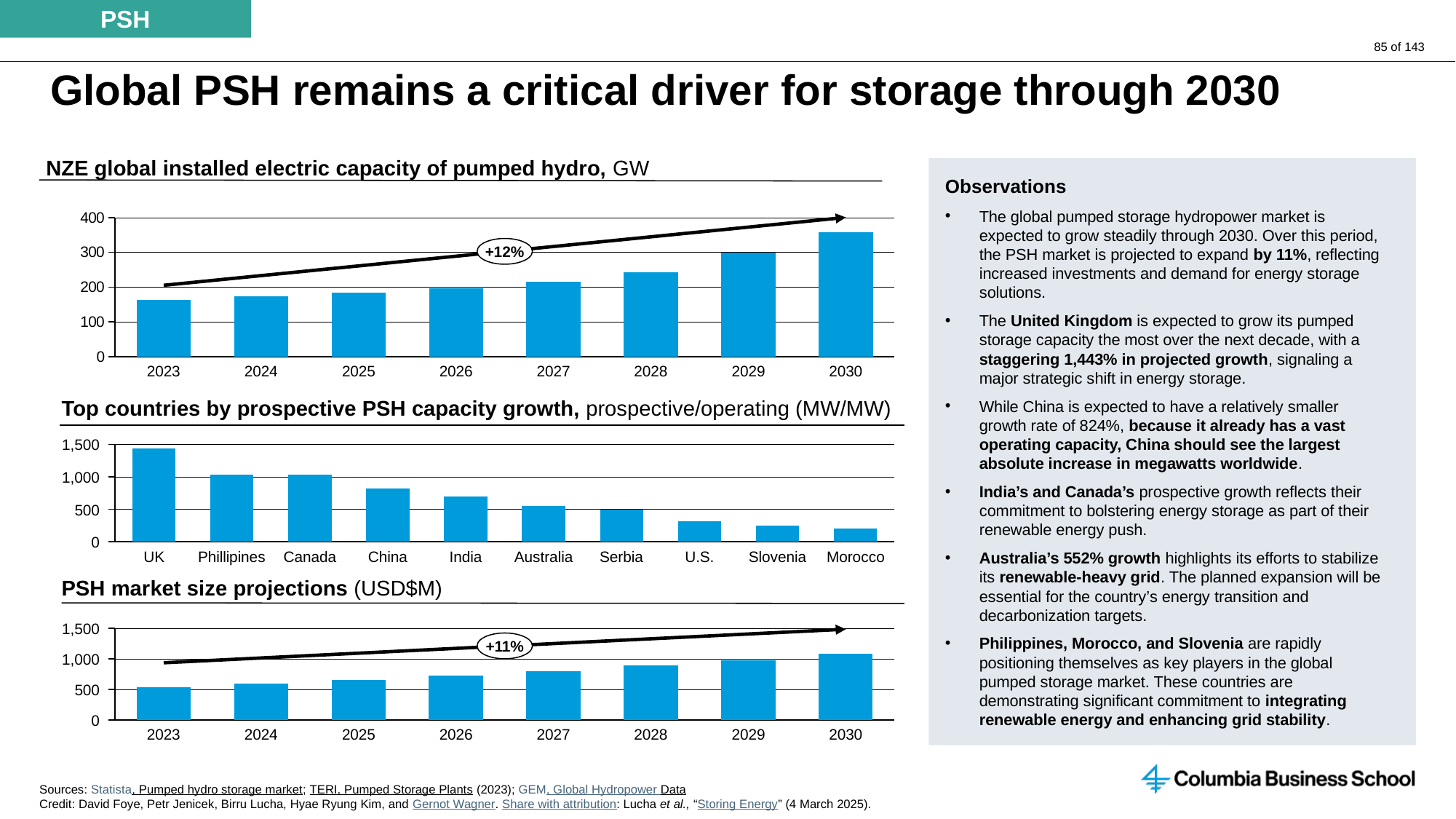

PSH
# Global PSH remains a critical driver for storage through 2030
Observations
The global pumped storage hydropower market is expected to grow steadily through 2030. Over this period, the PSH market is projected to expand by 11%, reflecting increased investments and demand for energy storage solutions.
The United Kingdom is expected to grow its pumped storage capacity the most over the next decade, with a staggering 1,443% in projected growth, signaling a major strategic shift in energy storage.
While China is expected to have a relatively smaller growth rate of 824%, because it already has a vast operating capacity, China should see the largest absolute increase in megawatts worldwide.
India’s and Canada’s prospective growth reflects their commitment to bolstering energy storage as part of their renewable energy push.
Australia’s 552% growth highlights its efforts to stabilize its renewable-heavy grid. The planned expansion will be essential for the country’s energy transition and decarbonization targets.
Philippines, Morocco, and Slovenia are rapidly positioning themselves as key players in the global pumped storage market. These countries are demonstrating significant commitment to integrating renewable energy and enhancing grid stability.
NZE global installed electric capacity of pumped hydro, GW

### Chart

| Category |  |
|---|---|
+12%
2023
2024
2025
2026
2027
2028
2029
2030
Top countries by prospective PSH capacity growth, prospective/operating (MW/MW)

### Chart

| Category |  |
|---|---|
1,500
1,000
500
0
UK
Phillipines
Canada
China
India
Australia
Serbia
U.S.
Slovenia
Morocco
PSH market size projections (USD$M)

### Chart

| Category |  |
|---|---|
1,500
+11%
1,000
500
0
2023
2024
2025
2026
2027
2028
2029
2030

Sources: Statista, Pumped hydro storage market; TERI, Pumped Storage Plants (2023); GEM, Global Hydropower Data
Credit: David Foye, Petr Jenicek, Birru Lucha, Hyae Ryung Kim, and Gernot Wagner. Share with attribution: Lucha et al., “Storing Energy” (4 March 2025).